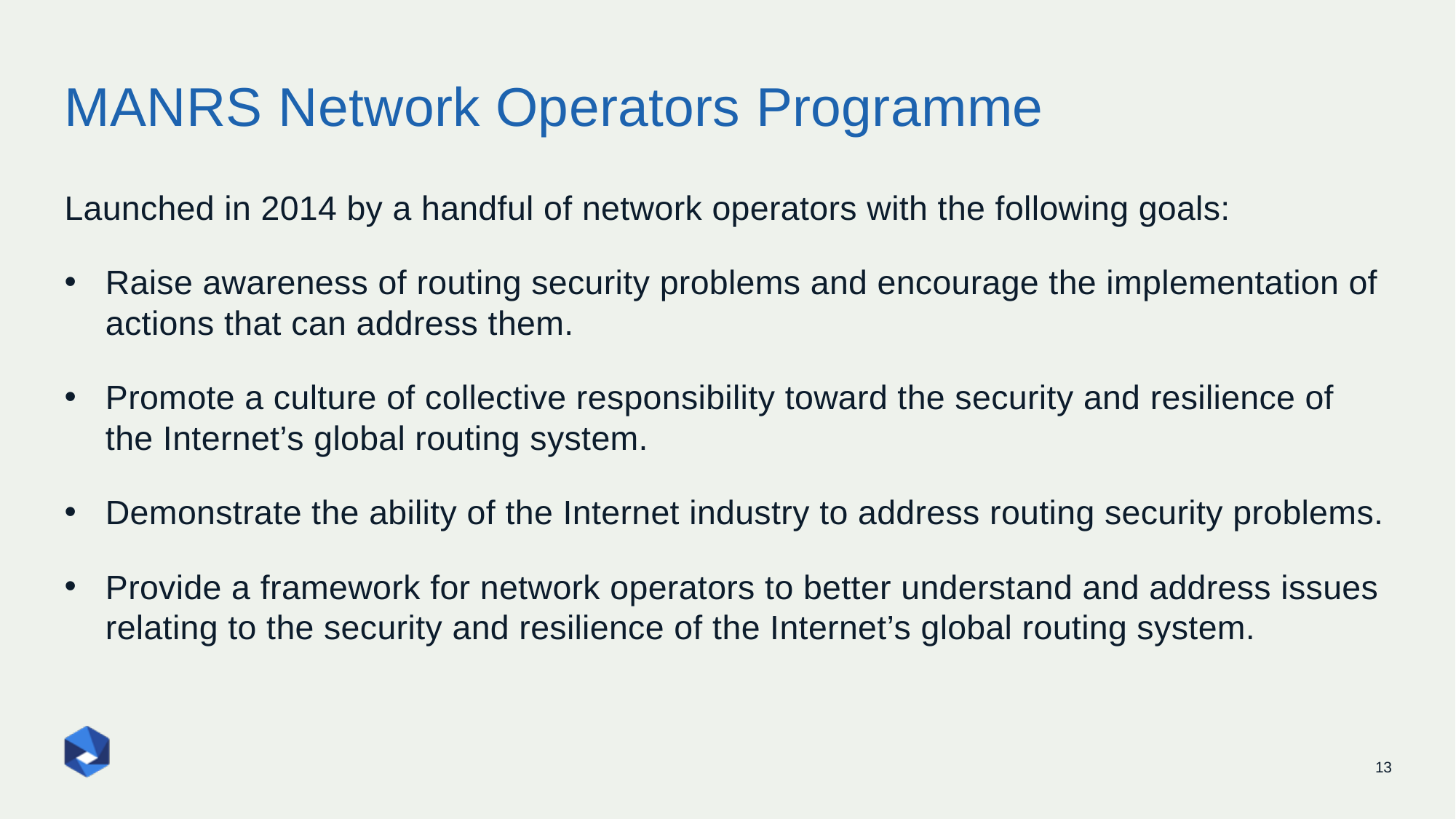

# MANRS Network Operators Programme
Launched in 2014 by a handful of network operators with the following goals:
Raise awareness of routing security problems and encourage the implementation of actions that can address them.
Promote a culture of collective responsibility toward the security and resilience of the Internet’s global routing system.
Demonstrate the ability of the Internet industry to address routing security problems.
Provide a framework for network operators to better understand and address issues relating to the security and resilience of the Internet’s global routing system.

13